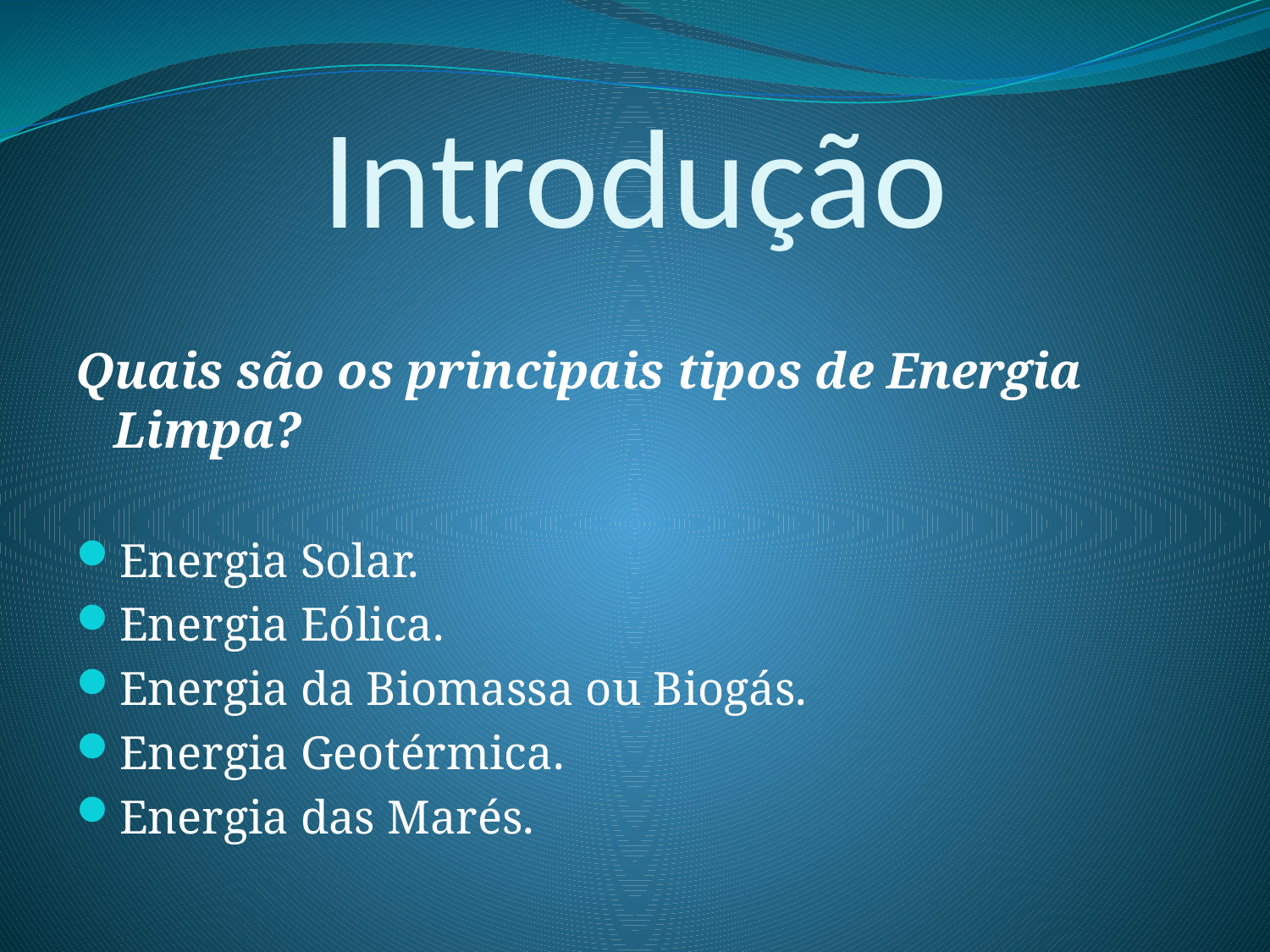

# Introdução

Quais são os principais tipos de Energia Limpa?

Energia Solar.
Energia Eólica.
Energia da Biomassa ou Biogás.
Energia Geotérmica.
Energia das Marés.